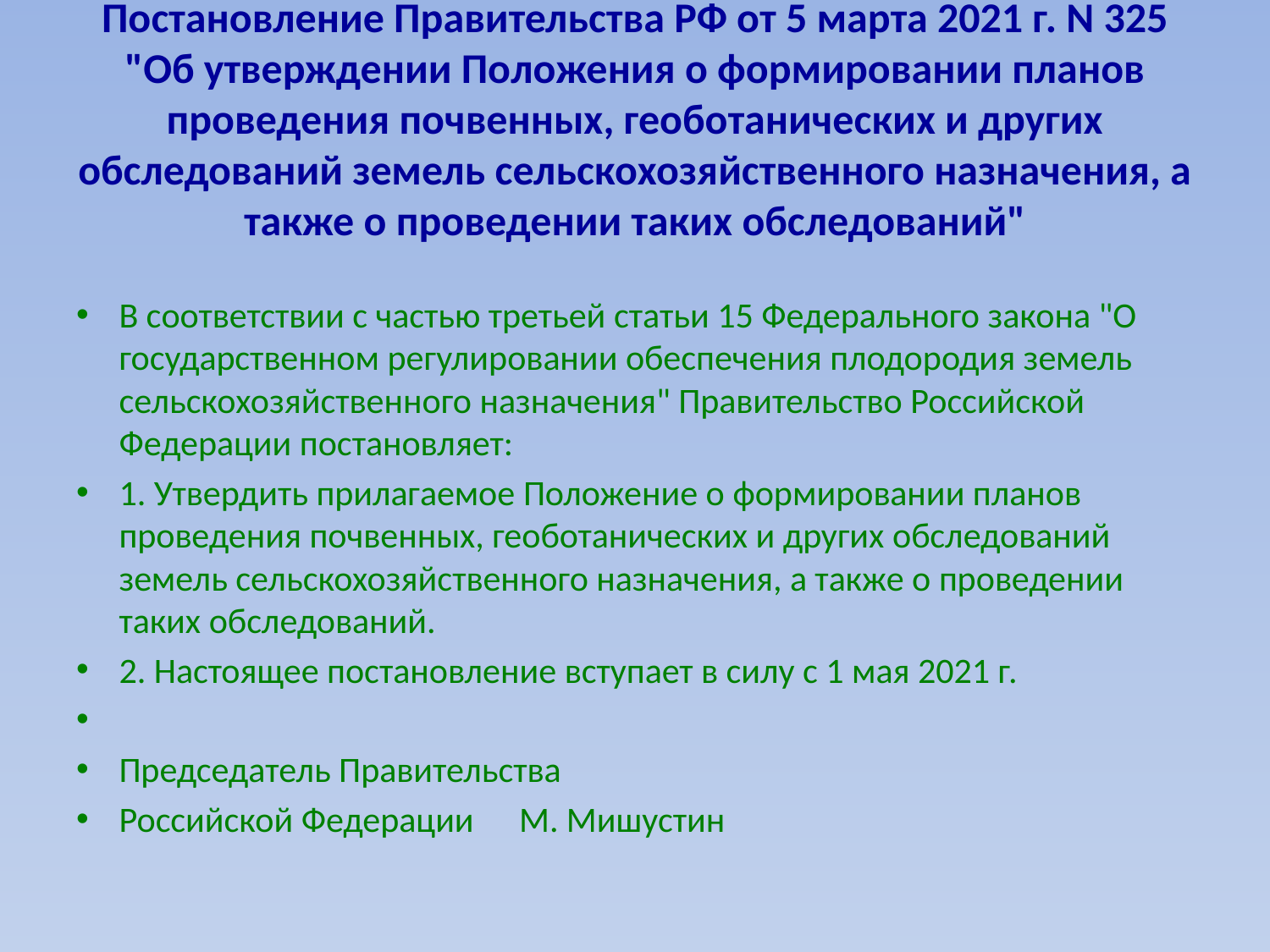

# Постановление Правительства РФ от 5 марта 2021 г. N 325 "Об утверждении Положения о формировании планов проведения почвенных, геоботанических и других обследований земель сельскохозяйственного назначения, а также о проведении таких обследований"
В соответствии с частью третьей статьи 15 Федерального закона "О государственном регулировании обеспечения плодородия земель сельскохозяйственного назначения" Правительство Российской Федерации постановляет:
1. Утвердить прилагаемое Положение о формировании планов проведения почвенных, геоботанических и других обследований земель сельскохозяйственного назначения, а также о проведении таких обследований.
2. Настоящее постановление вступает в силу с 1 мая 2021 г.

Председатель Правительства
Российской Федерации	М. Мишустин